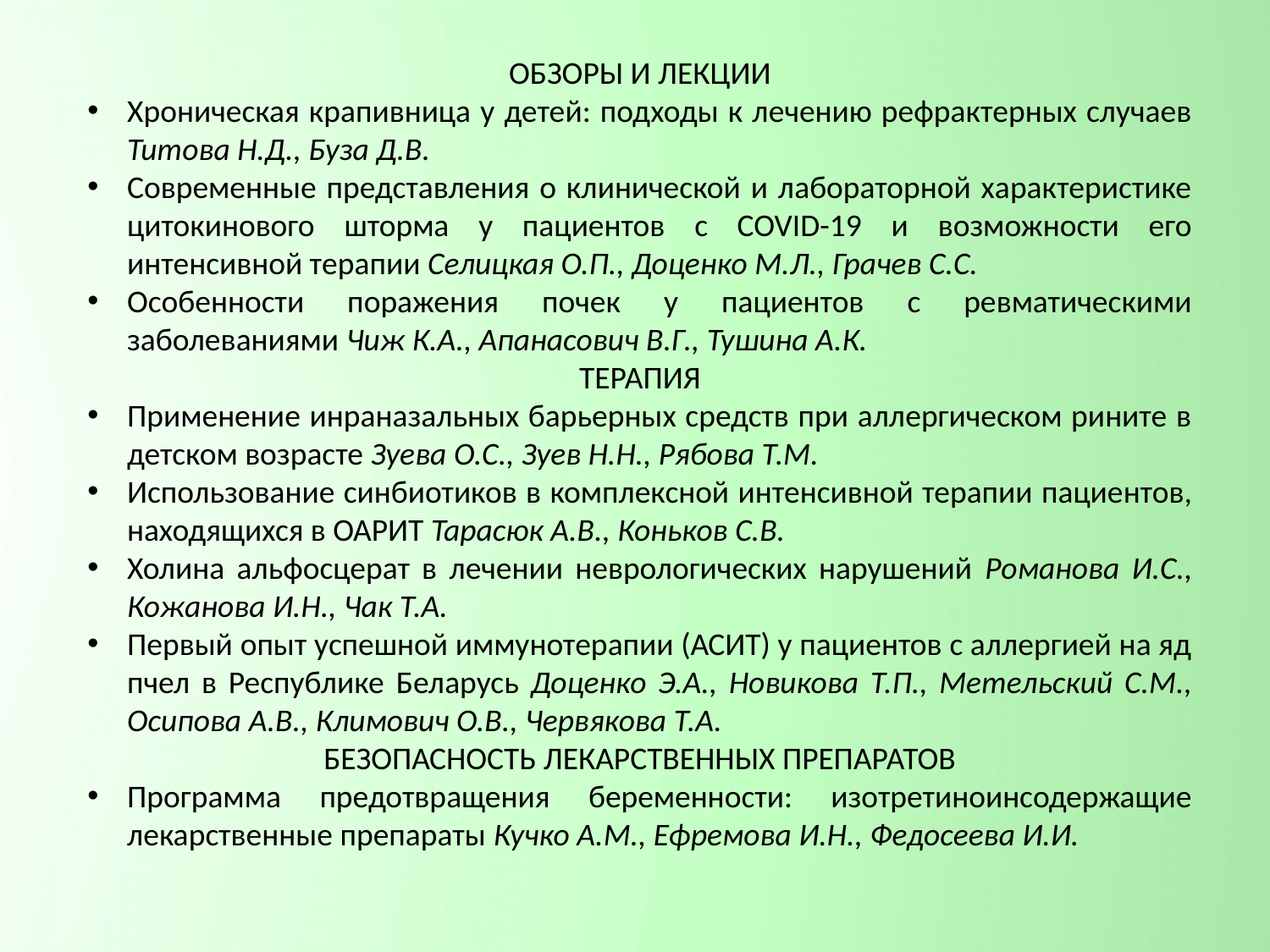

ОБЗОРЫ И ЛЕКЦИИ
Хроническая крапивница у детей: подходы к лечению рефрактерных случаев Титова Н.Д., Буза Д.В.
Современные представления о клинической и лабораторной характеристике цитокинового шторма у пациентов с COVID-19 и возможности его интенсивной терапии Селицкая О.П., Доценко М.Л., Грачев С.С.
Особенности поражения почек у пациентов с ревматическими заболеваниями Чиж К.А., Апанасович В.Г., Тушина А.К.
ТЕРАПИЯ
Применение инраназальных барьерных средств при аллергическом рините в детском возрасте Зуева О.С., Зуев Н.Н., Рябова Т.М.
Использование синбиотиков в комплексной интенсивной терапии пациентов, находящихся в ОАРИТ Тарасюк А.В., Коньков С.В.
Холина альфосцерат в лечении неврологических нарушений Романова И.С., Кожанова И.Н., Чак Т.А.
Первый опыт успешной иммунотерапии (АСИТ) у пациентов с аллергией на яд пчел в Республике Беларусь Доценко Э.А., Новикова Т.П., Метельский С.М., Осипова А.В., Климович О.В., Червякова Т.А.
БЕЗОПАСНОСТЬ ЛЕКАРСТВЕННЫХ ПРЕПАРАТОВ
Программа предотвращения беременности: изотретиноинсодержащие лекарственные препараты Кучко А.М., Ефремова И.Н., Федосеева И.И.